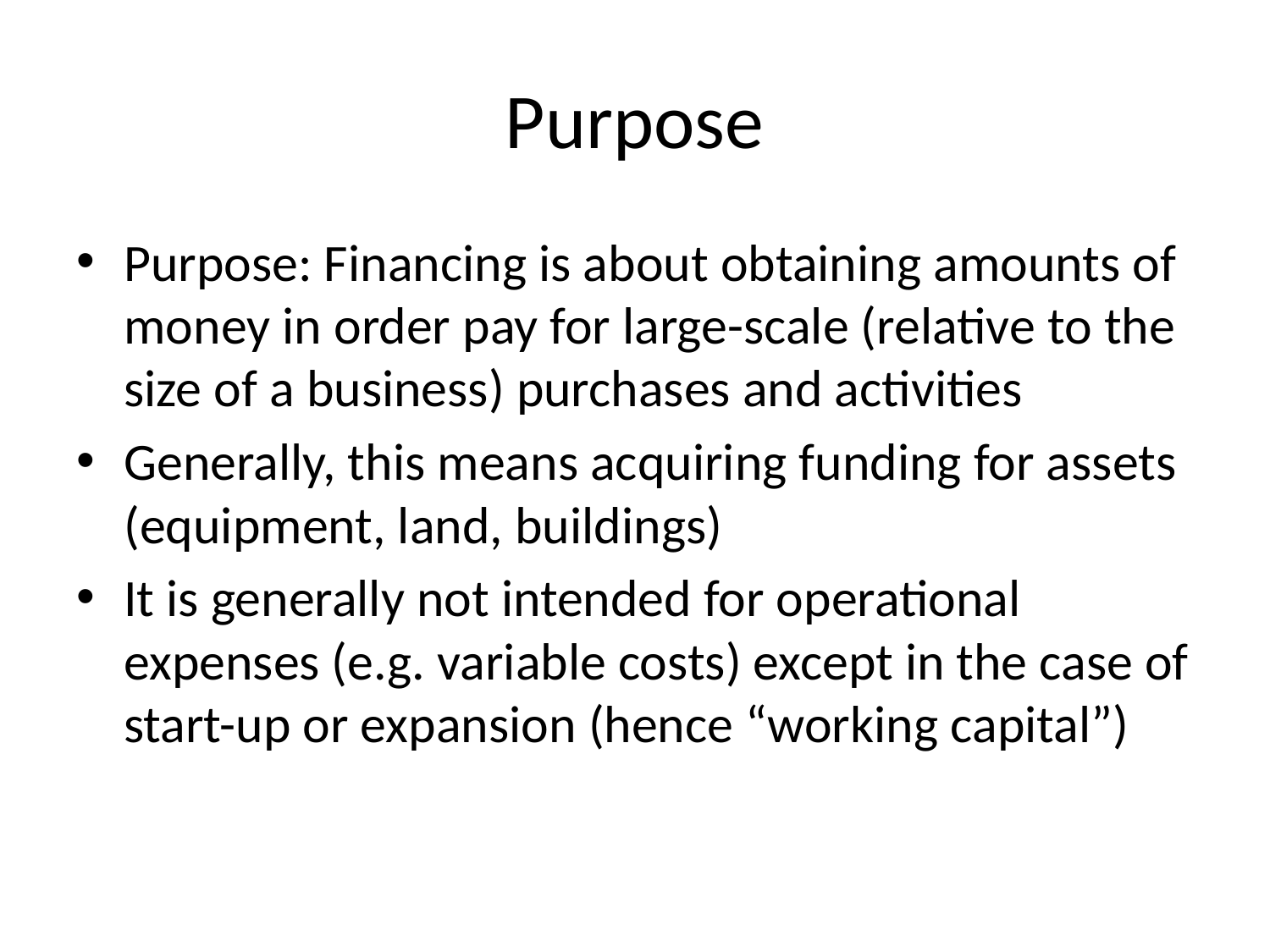

# Purpose
Purpose: Financing is about obtaining amounts of money in order pay for large-scale (relative to the size of a business) purchases and activities
Generally, this means acquiring funding for assets (equipment, land, buildings)
It is generally not intended for operational expenses (e.g. variable costs) except in the case of start-up or expansion (hence “working capital”)